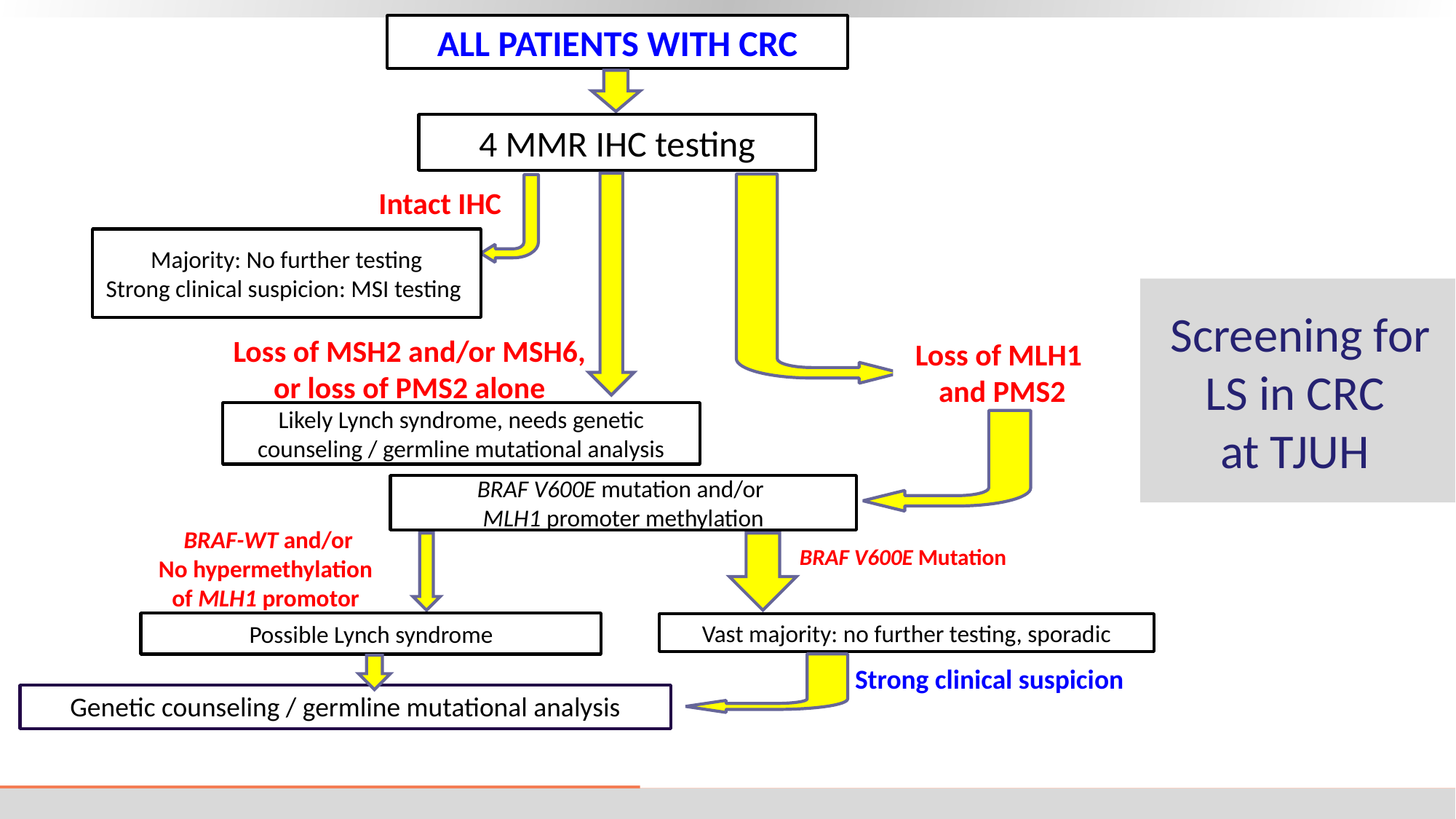

35
ALL PATIENTS WITH CRC

4 MMR IHC testing

Intact IHC
Majority: No further testing
Strong clinical suspicion: MSI testing
Screening for LS in CRC
at TJUH
# Screening for LS in CRC
Loss of MSH2 and/or MSH6,
or loss of PMS2 alone
Loss of MLH1
and PMS2
Likely Lynch syndrome, needs genetic counseling / germline mutational analysis

BRAF V600E mutation and/or
MLH1 promoter methylation
BRAF-WT and/or
No hypermethylation
of MLH1 promotor

BRAF V600E Mutation
Possible Lynch syndrome
Vast majority: no further testing, sporadic

Strong clinical suspicion

Genetic counseling / germline mutational analysis